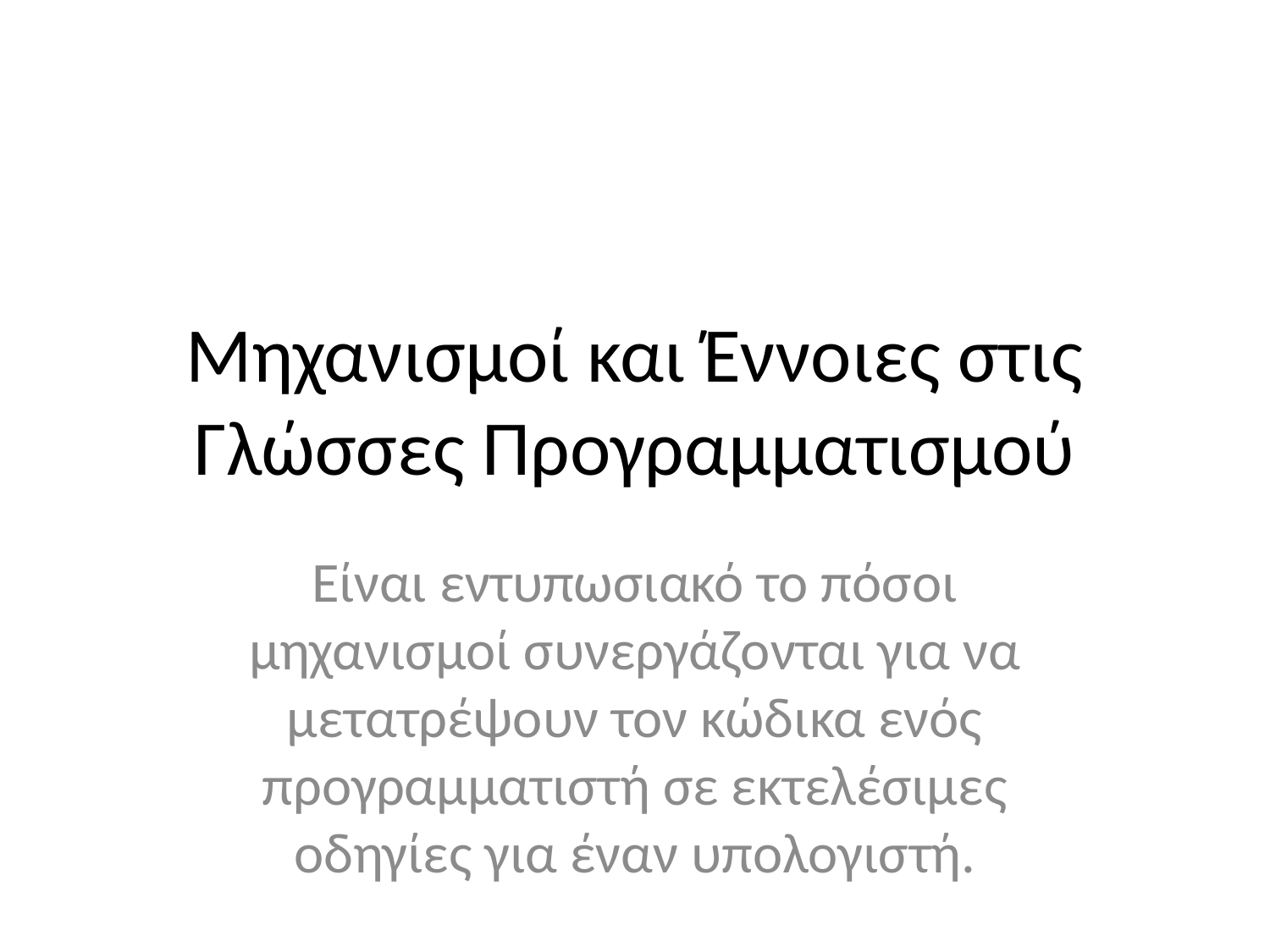

# Μηχανισμοί και Έννοιες στις Γλώσσες Προγραμματισμού
Είναι εντυπωσιακό το πόσοι μηχανισμοί συνεργάζονται για να μετατρέψουν τον κώδικα ενός προγραμματιστή σε εκτελέσιμες οδηγίες για έναν υπολογιστή.